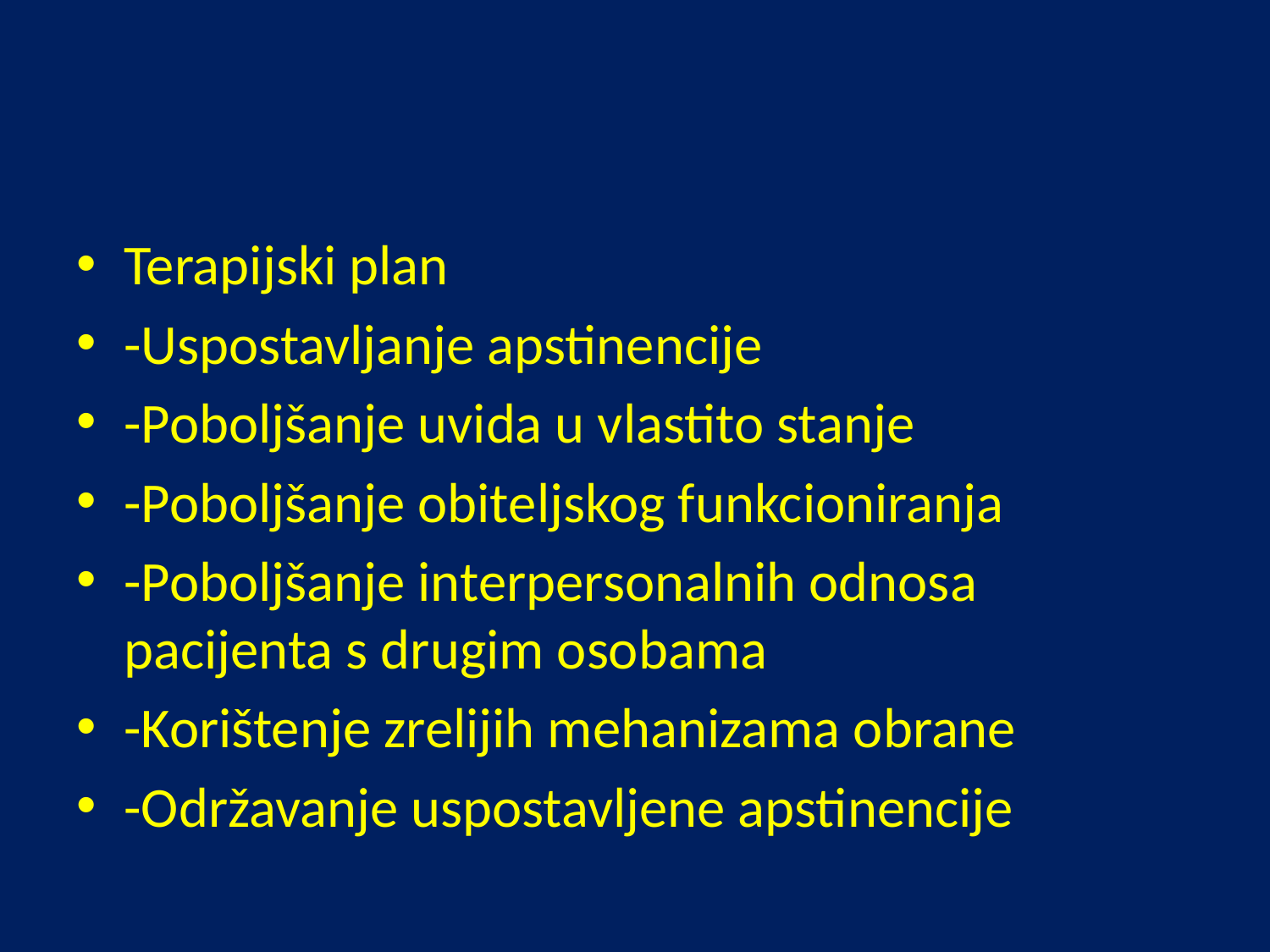

#
Terapijski plan
-Uspostavljanje apstinencije
-Poboljšanje uvida u vlastito stanje
-Poboljšanje obiteljskog funkcioniranja
-Poboljšanje interpersonalnih odnosa pacijenta s drugim osobama
-Korištenje zrelijih mehanizama obrane
-Održavanje uspostavljene apstinencije